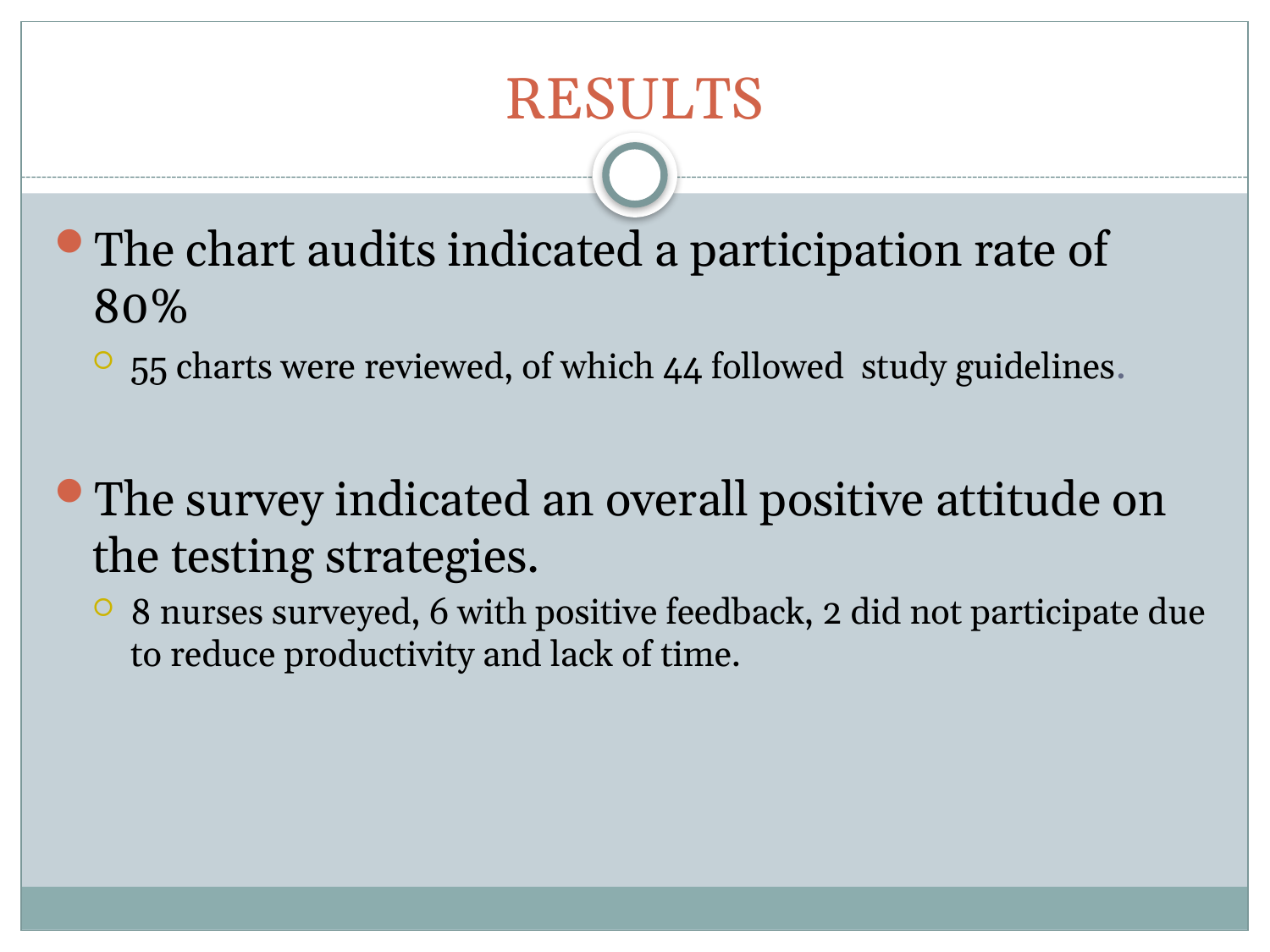

# RESULTS
The chart audits indicated a participation rate of 80%
55 charts were reviewed, of which 44 followed  study guidelines.

The survey indicated an overall positive attitude on the testing strategies.
8 nurses surveyed, 6 with positive feedback, 2 did not participate due to reduce productivity and lack of time.